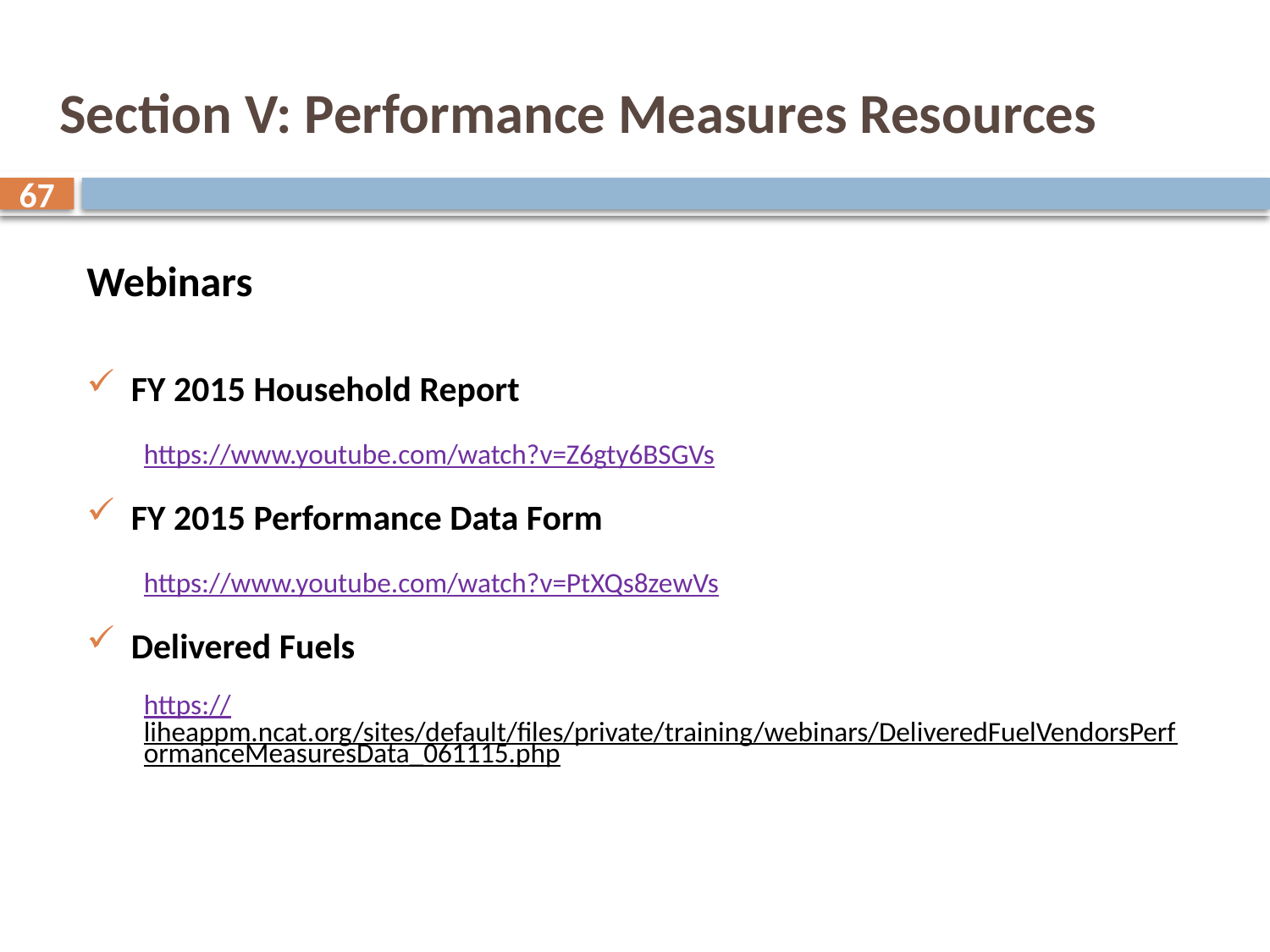

# Section V: Performance Measures Resources
67
Webinars

FY 2015 Household Report

https://www.youtube.com/watch?v=Z6gty6BSGVs

FY 2015 Performance Data Form

https://www.youtube.com/watch?v=PtXQs8zewVs

Delivered Fuels

https://liheappm.ncat.org/sites/default/files/private/training/webinars/DeliveredFuelVendorsPerformanceMeasuresData_061115.php